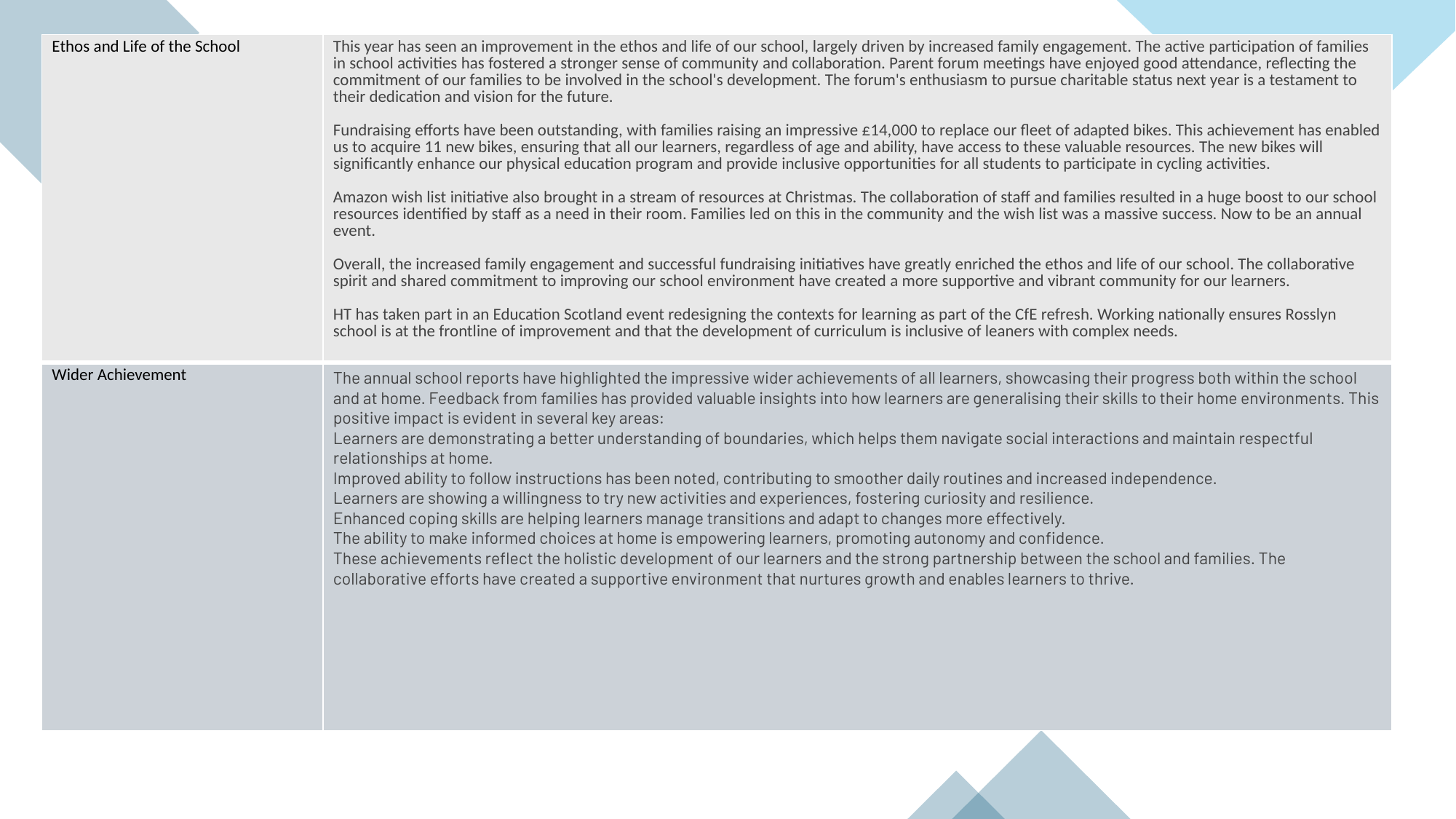

| Ethos and Life of the School | This year has seen an improvement in the ethos and life of our school, largely driven by increased family engagement. The active participation of families in school activities has fostered a stronger sense of community and collaboration. Parent forum meetings have enjoyed good attendance, reflecting the commitment of our families to be involved in the school's development. The forum's enthusiasm to pursue charitable status next year is a testament to their dedication and vision for the future. Fundraising efforts have been outstanding, with families raising an impressive £14,000 to replace our fleet of adapted bikes. This achievement has enabled us to acquire 11 new bikes, ensuring that all our learners, regardless of age and ability, have access to these valuable resources. The new bikes will significantly enhance our physical education program and provide inclusive opportunities for all students to participate in cycling activities. Amazon wish list initiative also brought in a stream of resources at Christmas. The collaboration of staff and families resulted in a huge boost to our school resources identified by staff as a need in their room. Families led on this in the community and the wish list was a massive success. Now to be an annual event. Overall, the increased family engagement and successful fundraising initiatives have greatly enriched the ethos and life of our school. The collaborative spirit and shared commitment to improving our school environment have created a more supportive and vibrant community for our learners. HT has taken part in an Education Scotland event redesigning the contexts for learning as part of the CfE refresh. Working nationally ensures Rosslyn school is at the frontline of improvement and that the development of curriculum is inclusive of leaners with complex needs. |
| --- | --- |
| Wider Achievement | The annual school reports have highlighted the impressive wider achievements of all learners, showcasing their progress both within the school and at home. Feedback from families has provided valuable insights into how learners are generalising their skills to their home environments. This positive impact is evident in several key areas: Learners are demonstrating a better understanding of boundaries, which helps them navigate social interactions and maintain respectful relationships at home. Improved ability to follow instructions has been noted, contributing to smoother daily routines and increased independence. Learners are showing a willingness to try new activities and experiences, fostering curiosity and resilience. Enhanced coping skills are helping learners manage transitions and adapt to changes more effectively. The ability to make informed choices at home is empowering learners, promoting autonomy and confidence. These achievements reflect the holistic development of our learners and the strong partnership between the school and families. The collaborative efforts have created a supportive environment that nurtures growth and enables learners to thrive. |